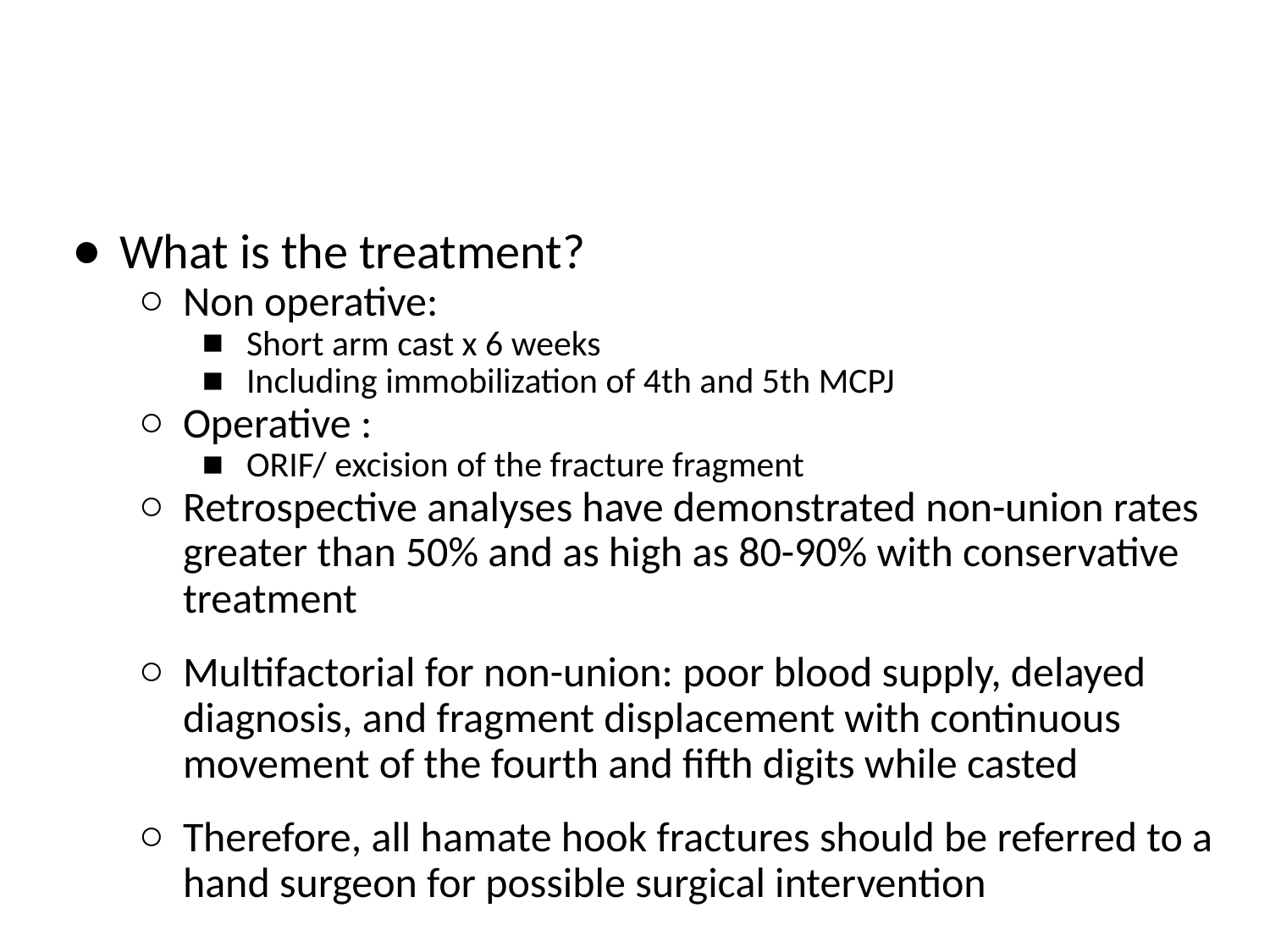

#
What is the treatment?
Non operative:
Short arm cast x 6 weeks
Including immobilization of 4th and 5th MCPJ
Operative :
ORIF/ excision of the fracture fragment
Retrospective analyses have demonstrated non-union rates greater than 50% and as high as 80-90% with conservative treatment
Multifactorial for non-union: poor blood supply, delayed diagnosis, and fragment displacement with continuous movement of the fourth and fifth digits while casted
Therefore, all hamate hook fractures should be referred to a hand surgeon for possible surgical intervention